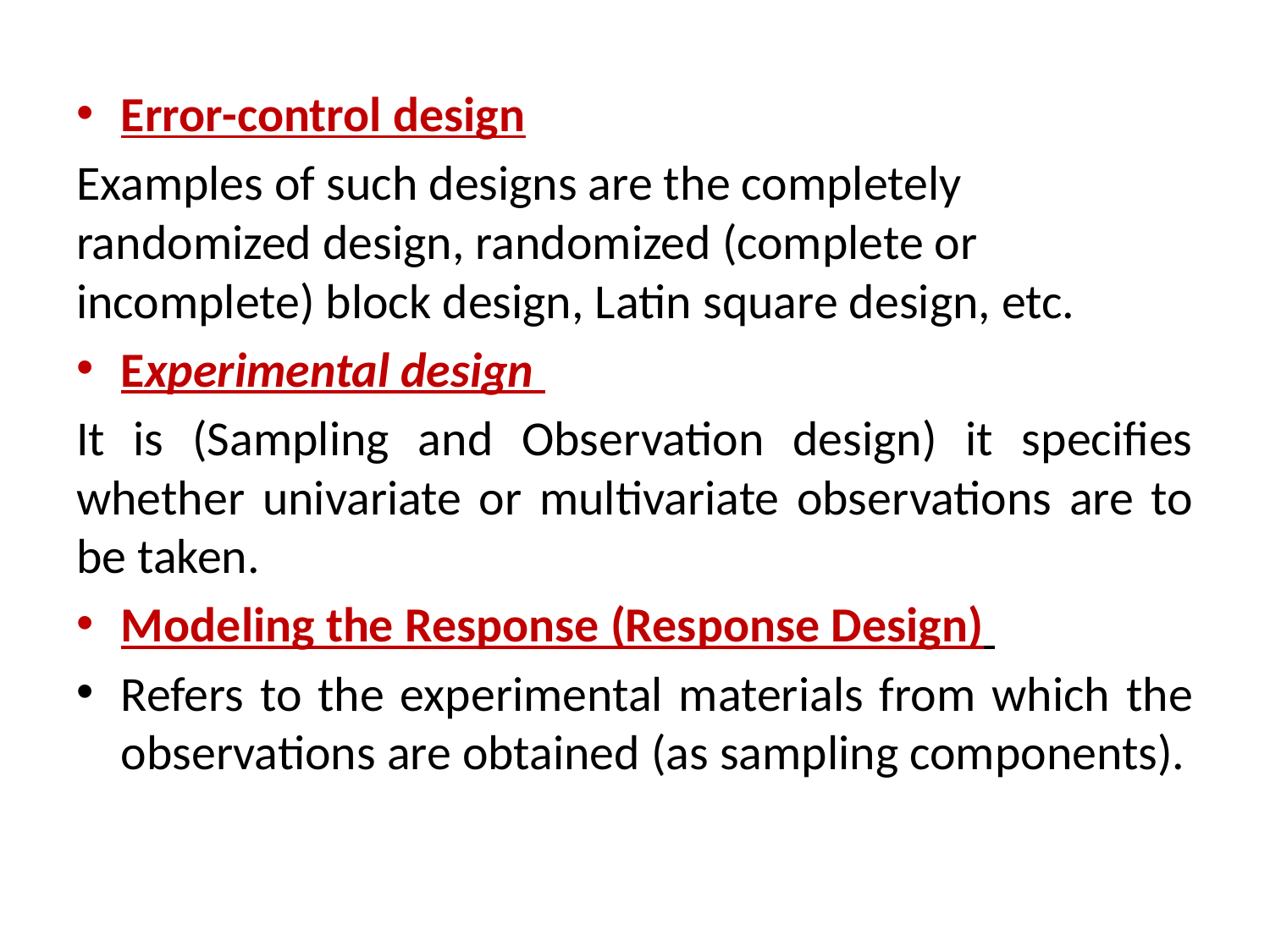

Error-control design
Examples of such designs are the completely randomized design, randomized (complete or incomplete) block design, Latin square design, etc.
Experimental design
It is (Sampling and Observation design) it specifies whether univariate or multivariate observations are to be taken.
Modeling the Response (Response Design)
Refers to the experimental materials from which the observations are obtained (as sampling components).